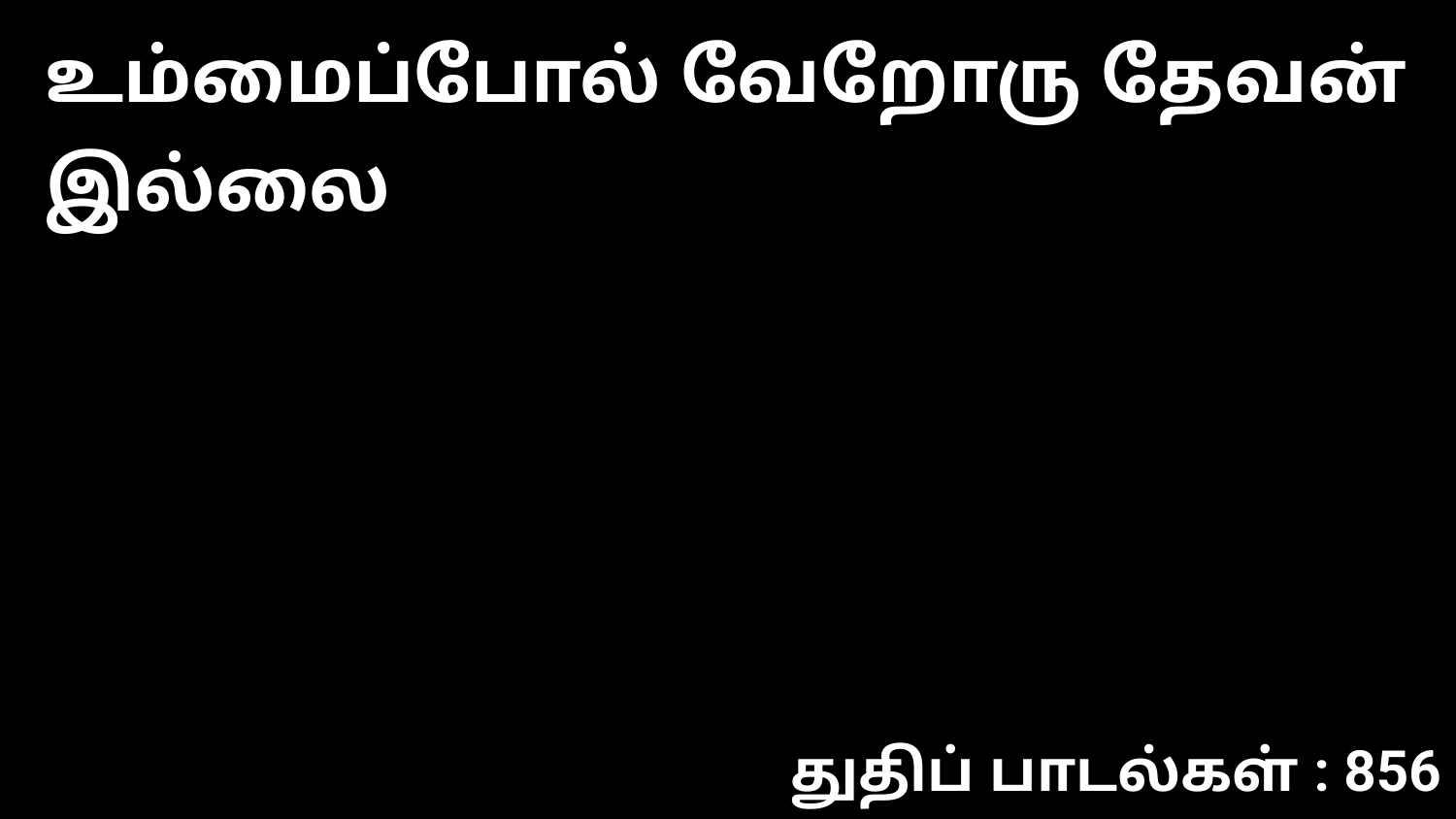

உம்மைப்போல் வேறோரு தேவன் இல்லை
துதிப் பாடல்கள் : 856